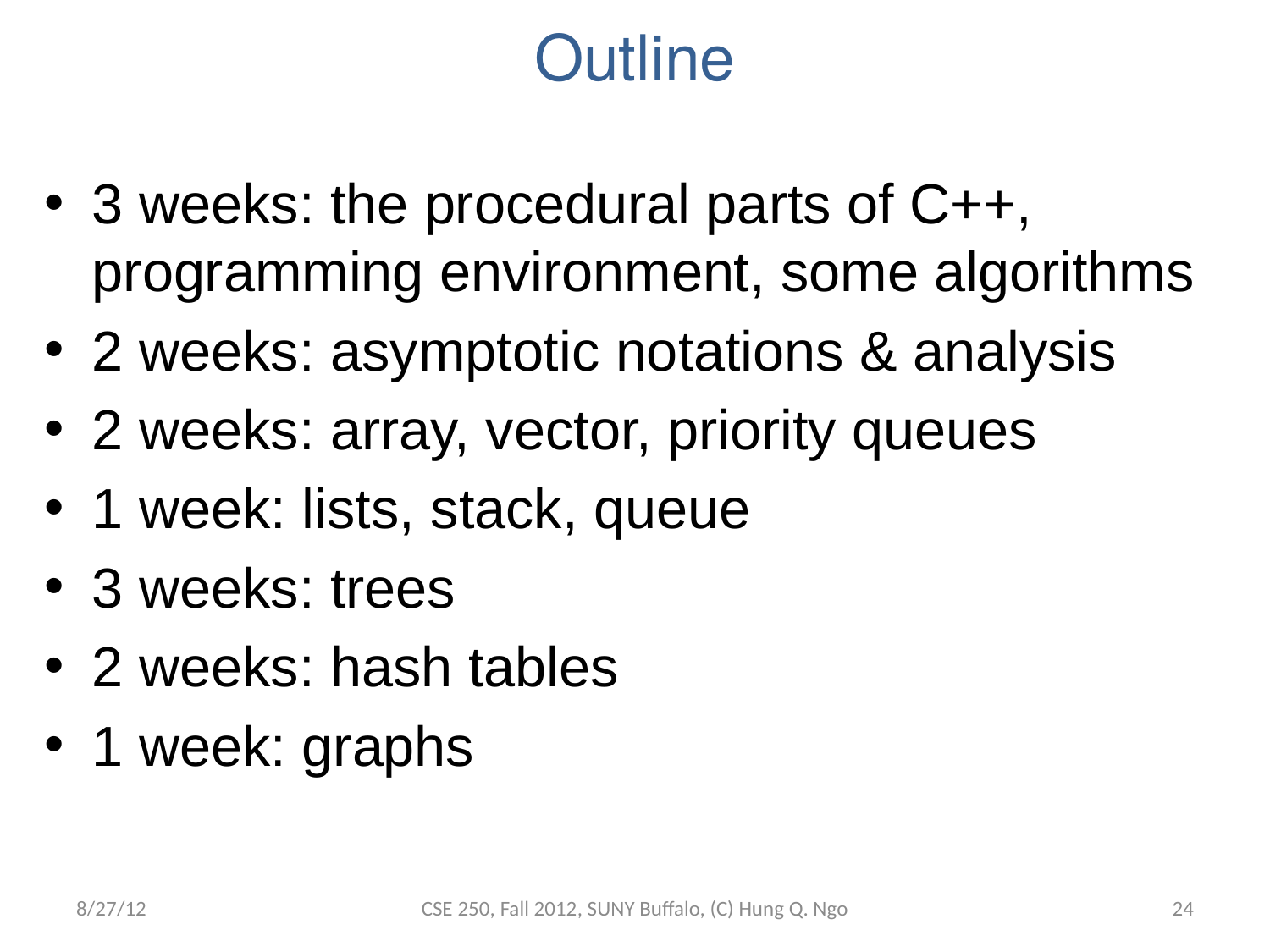

# Outline
3 weeks: the procedural parts of C++, programming environment, some algorithms
2 weeks: asymptotic notations & analysis
2 weeks: array, vector, priority queues
1 week: lists, stack, queue
3 weeks: trees
2 weeks: hash tables
1 week: graphs
8/27/12
CSE 250, Fall 2012, SUNY Buffalo, (C) Hung Q. Ngo
24